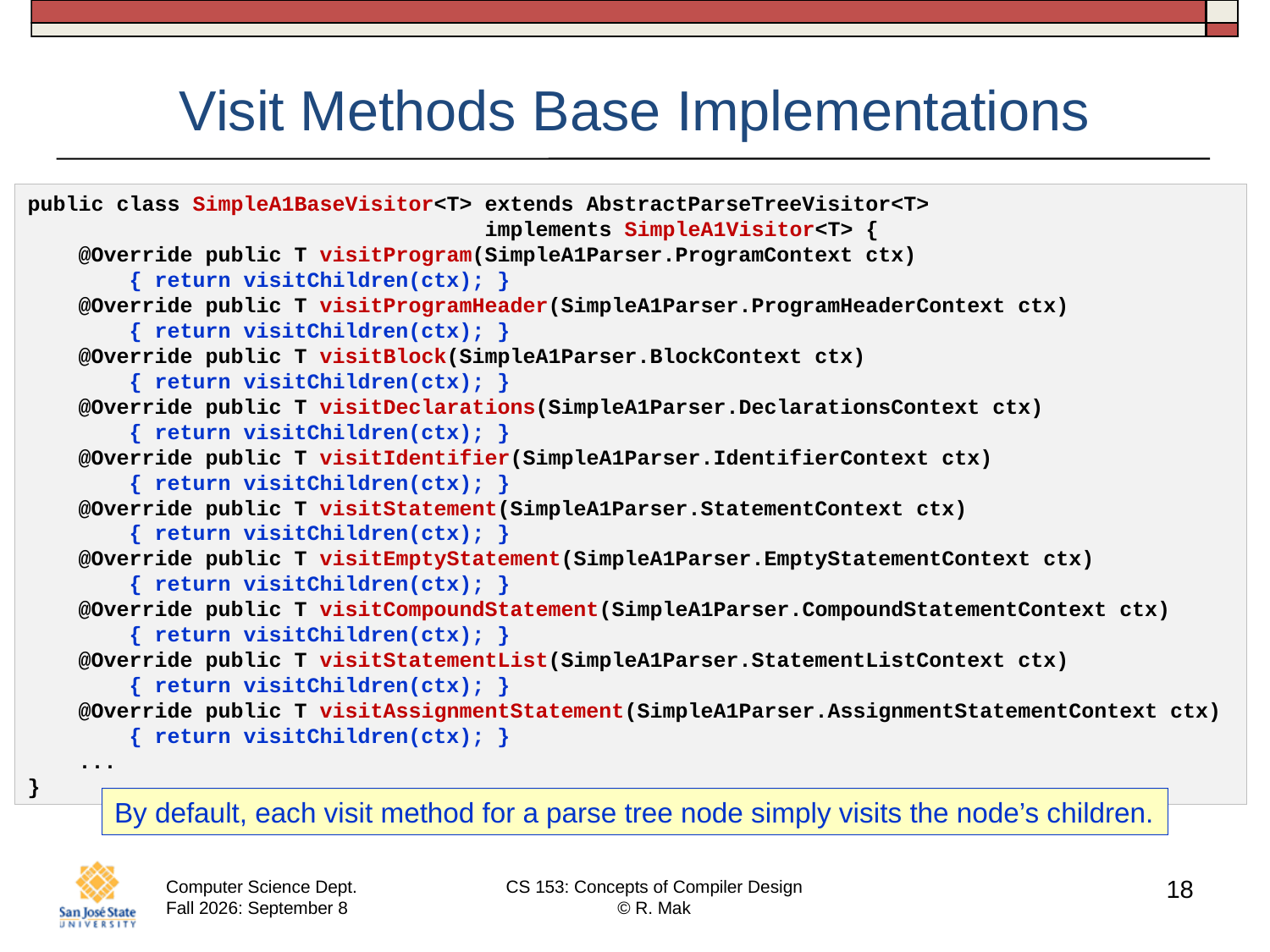

# Visit Methods Base Implementations
public class SimpleA1BaseVisitor<T> extends AbstractParseTreeVisitor<T>
                                    implements SimpleA1Visitor<T> {
    @Override public T visitProgram(SimpleA1Parser.ProgramContext ctx)
        { return visitChildren(ctx); }
    @Override public T visitProgramHeader(SimpleA1Parser.ProgramHeaderContext ctx)
        { return visitChildren(ctx); }
    @Override public T visitBlock(SimpleA1Parser.BlockContext ctx)
        { return visitChildren(ctx); }
    @Override public T visitDeclarations(SimpleA1Parser.DeclarationsContext ctx)
        { return visitChildren(ctx); }
    @Override public T visitIdentifier(SimpleA1Parser.IdentifierContext ctx)
        { return visitChildren(ctx); }
    @Override public T visitStatement(SimpleA1Parser.StatementContext ctx)
        { return visitChildren(ctx); }
    @Override public T visitEmptyStatement(SimpleA1Parser.EmptyStatementContext ctx)
        { return visitChildren(ctx); }
    @Override public T visitCompoundStatement(SimpleA1Parser.CompoundStatementContext ctx)
        { return visitChildren(ctx); }
    @Override public T visitStatementList(SimpleA1Parser.StatementListContext ctx)
        { return visitChildren(ctx); }
    @Override public T visitAssignmentStatement(SimpleA1Parser.AssignmentStatementContext ctx)
        { return visitChildren(ctx); }
    ...
}
By default, each visit method for a parse tree node simply visits the node’s children.
18